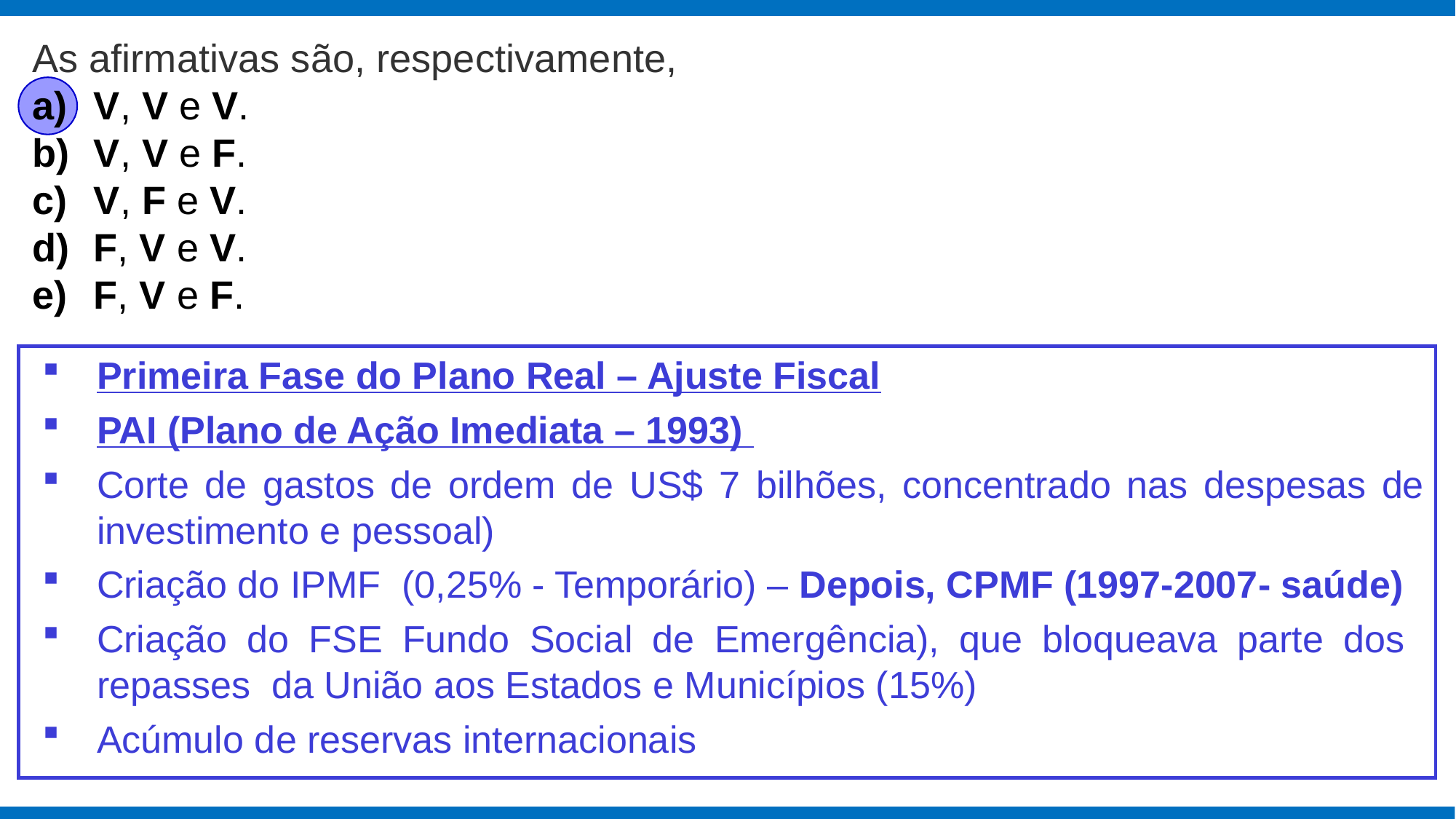

As afirmativas são, respectivamente,
V, V e V.
V, V e F.
V, F e V.
F, V e V.
F, V e F.

Primeira Fase do Plano Real – Ajuste Fiscal
PAI (Plano de Ação Imediata – 1993)
Corte de gastos de ordem de US$ 7 bilhões, concentrado nas despesas de investimento e pessoal)
Criação do IPMF  (0,25% - Temporário) – Depois, CPMF (1997-2007- saúde)
Criação do FSE Fundo Social de Emergência), que bloqueava parte dos  repasses  da União aos Estados e Municípios (15%)
Acúmulo de reservas internacionais